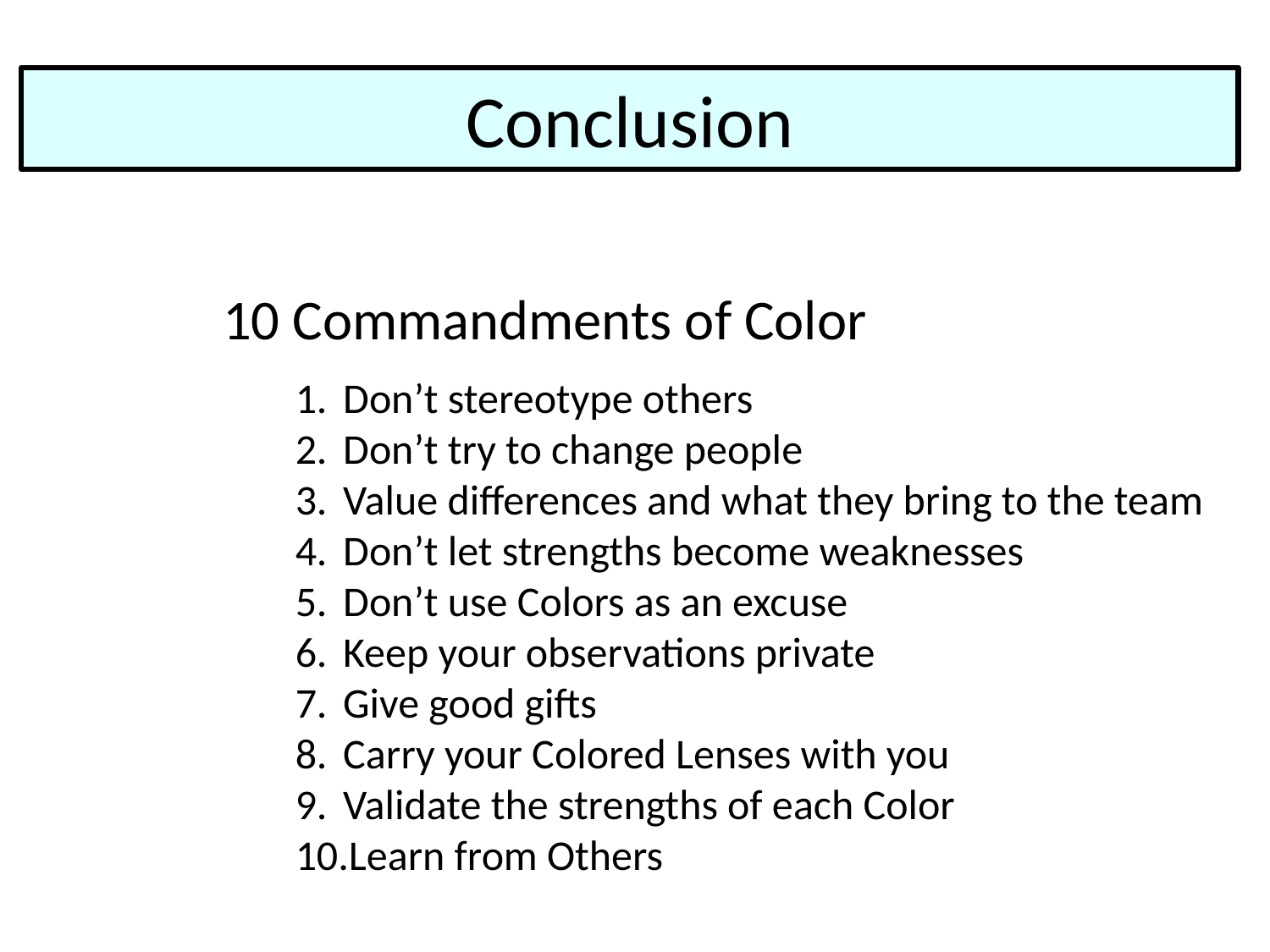

# Conclusion

10 Commandments of Color
Don’t stereotype others
Don’t try to change people
Value differences and what they bring to the team
Don’t let strengths become weaknesses
Don’t use Colors as an excuse
Keep your observations private
Give good gifts
Carry your Colored Lenses with you
Validate the strengths of each Color
Learn from Others